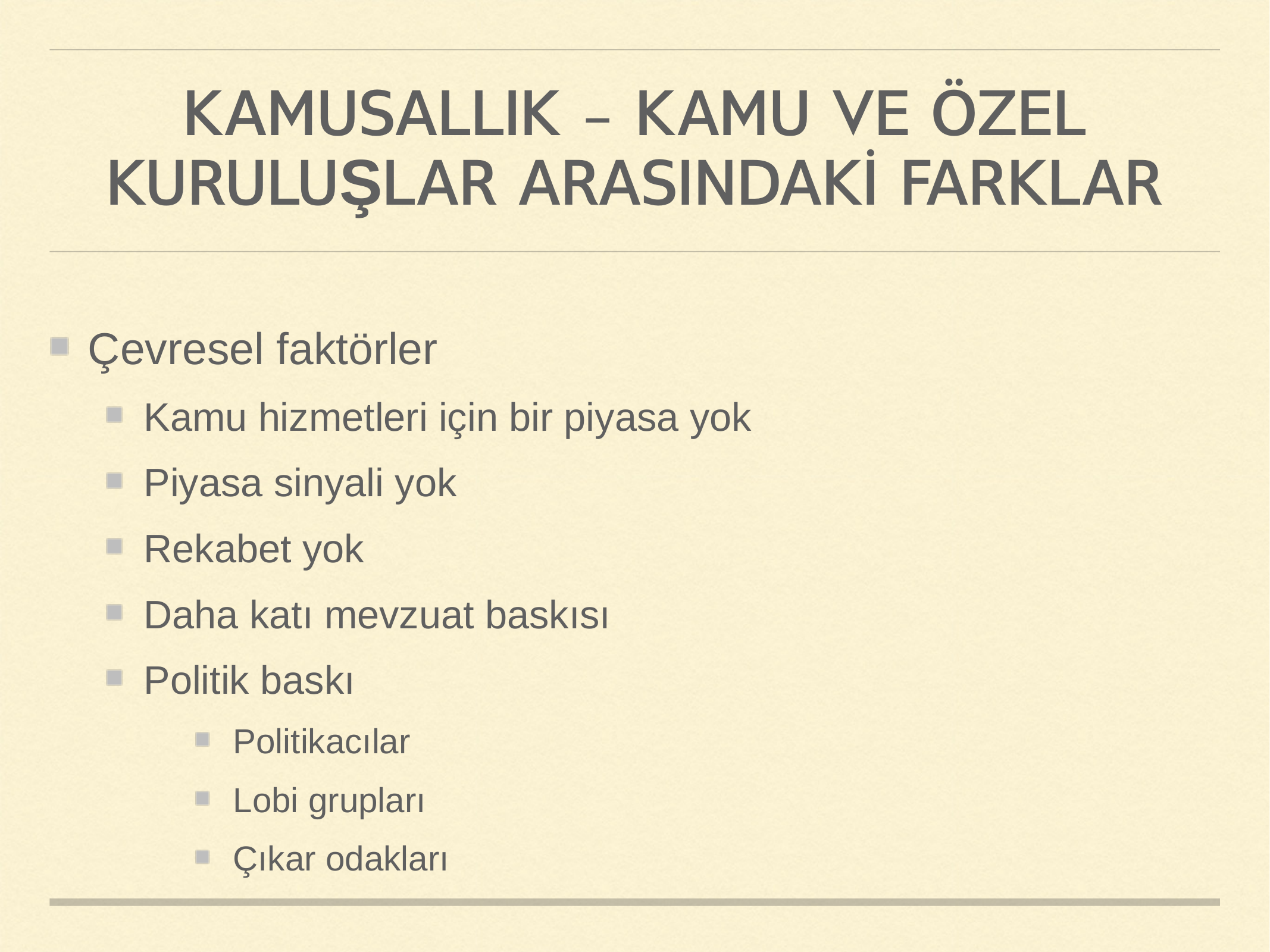

# KAMUSALLIK – KAMU VE ÖZEL KURULUŞLAR ARASINDAKİ FARKLAR
Çevresel faktörler
Kamu hizmetleri için bir piyasa yok
Piyasa sinyali yok
Rekabet yok
Daha katı mevzuat baskısı
Politik baskı
Politikacılar
Lobi grupları
Çıkar odakları